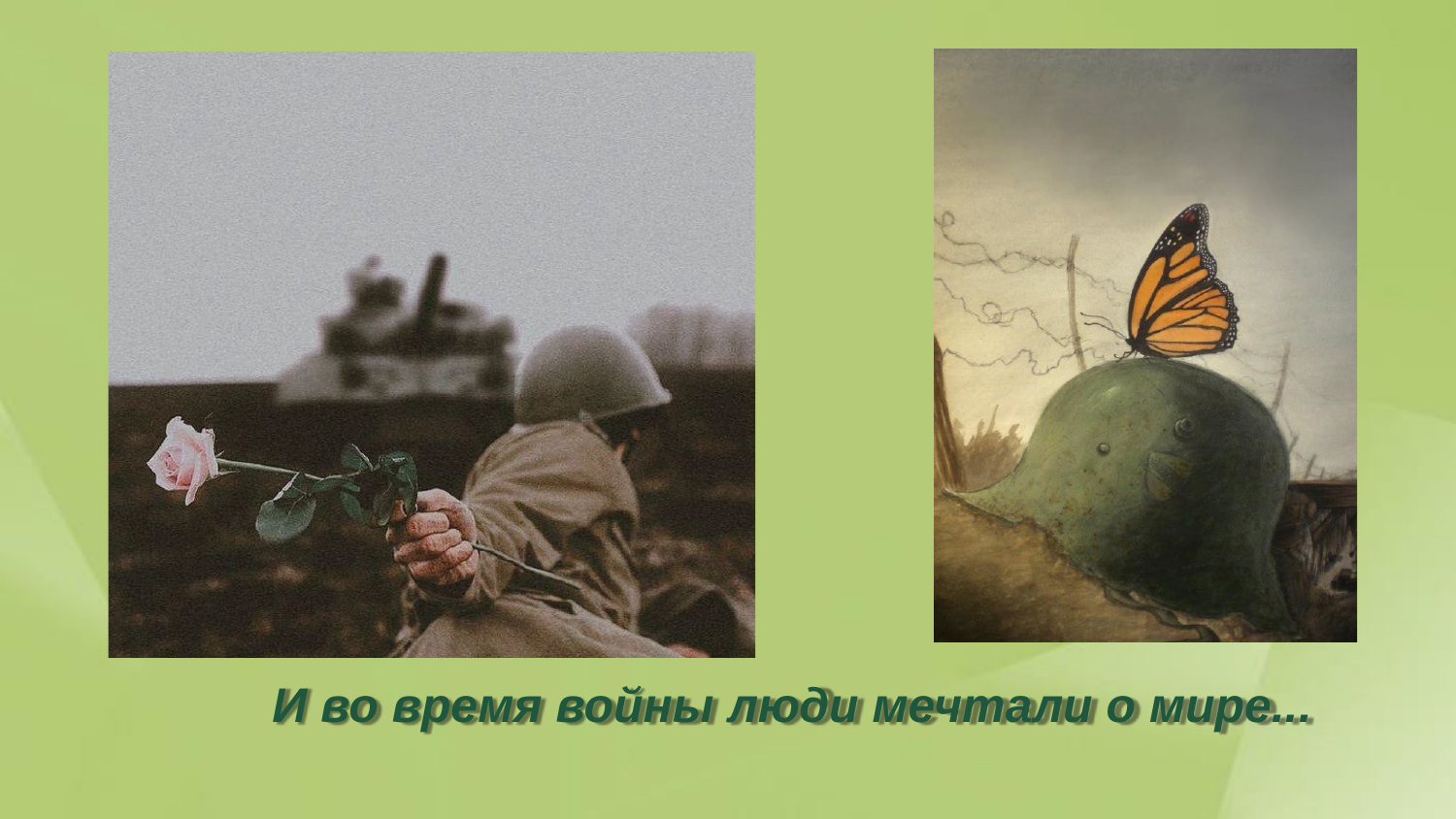

И во время войны люди мечтали о мире...